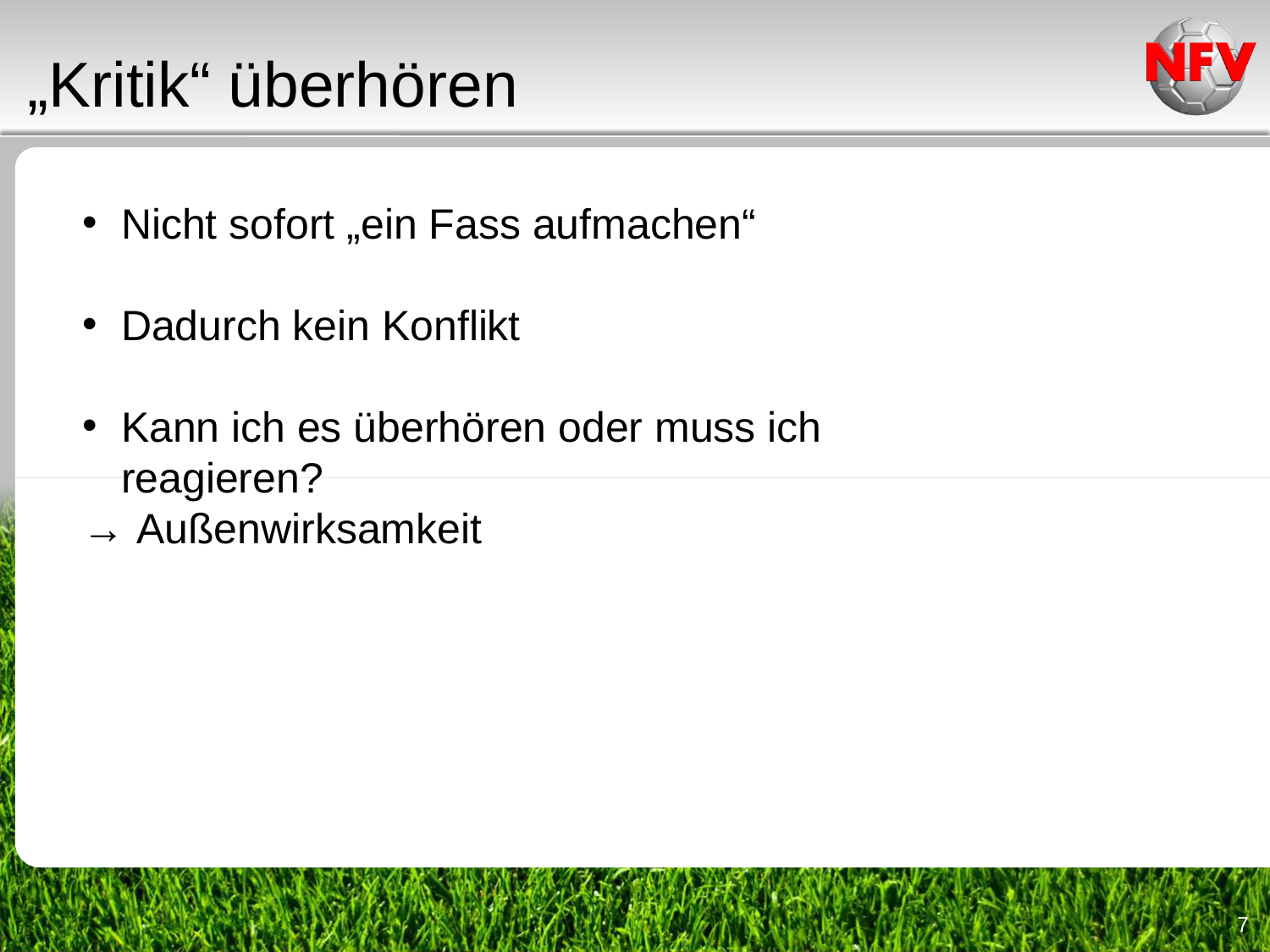

„Kritik“ überhören

Nicht sofort „ein Fass aufmachen“

Dadurch kein Konflikt

Kann ich es überhören oder muss ich reagieren?
→ Außenwirksamkeit
7